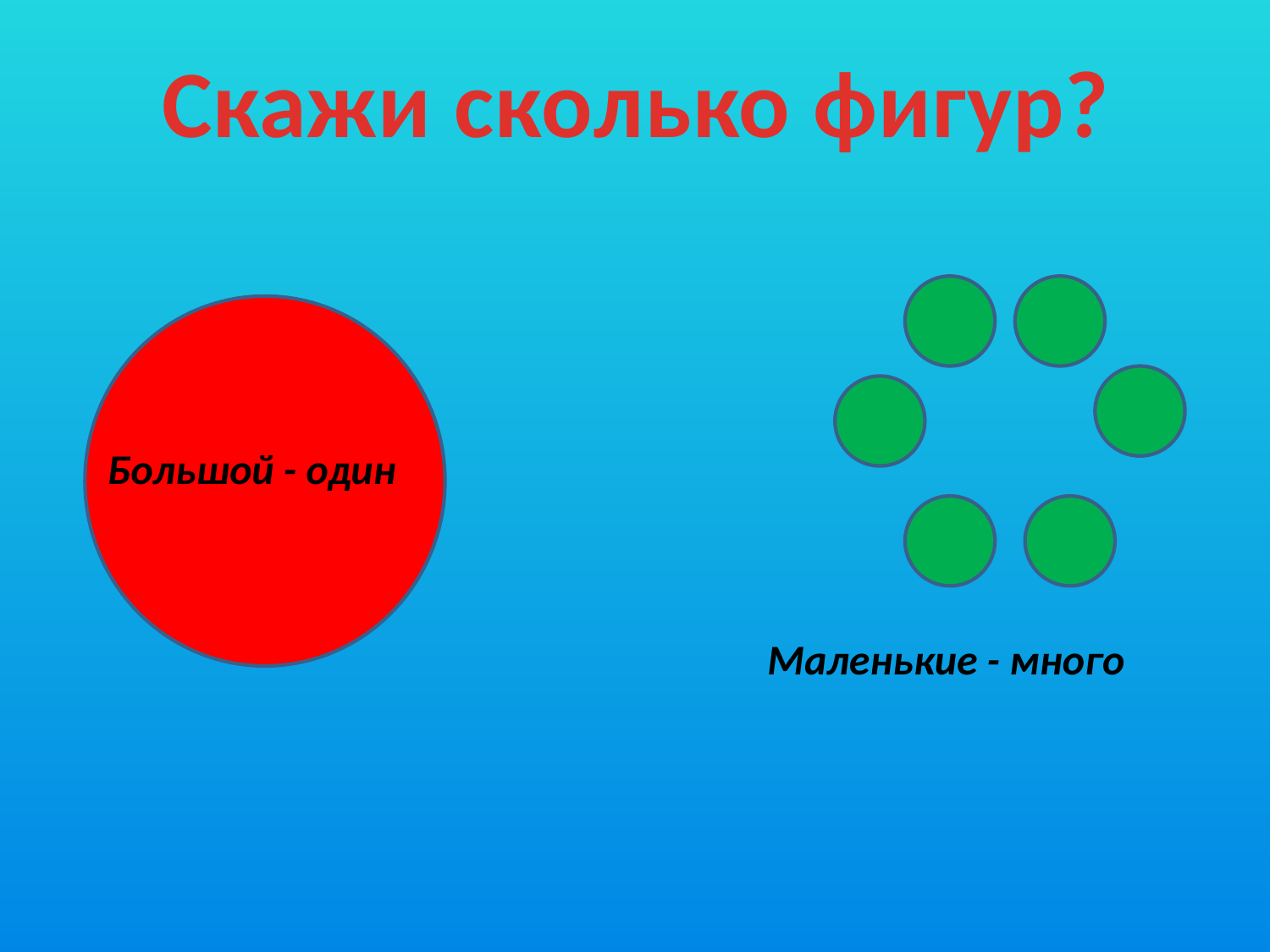

Скажи сколько фигур?

Большой - один

Маленькие - много